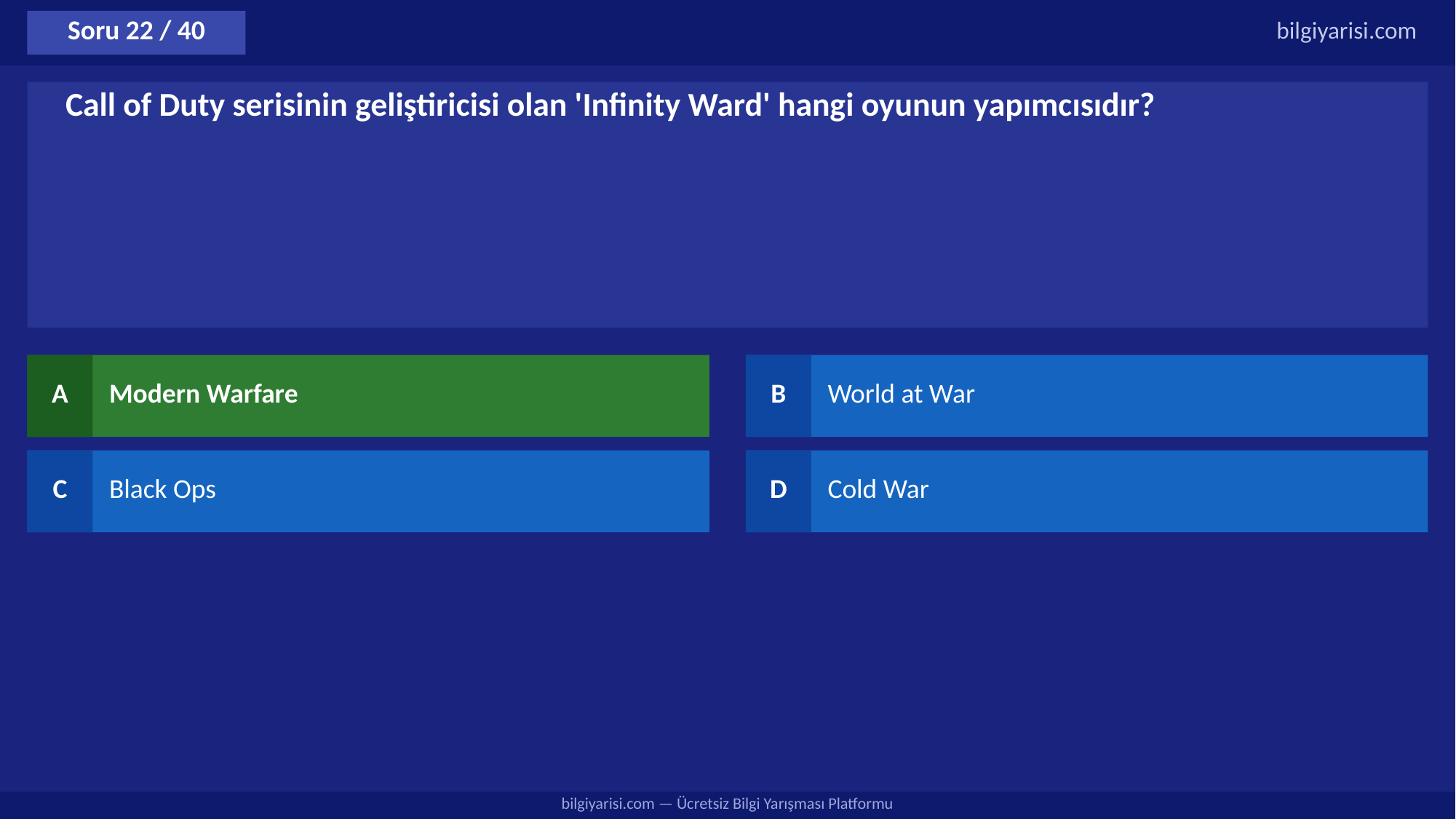

Soru 22 / 40
bilgiyarisi.com

Call of Duty serisinin geliştiricisi olan 'Infinity Ward' hangi oyunun yapımcısıdır?

A
Modern Warfare

B
World at War

C
Black Ops

D
Cold War
bilgiyarisi.com — Ücretsiz Bilgi Yarışması Platformu